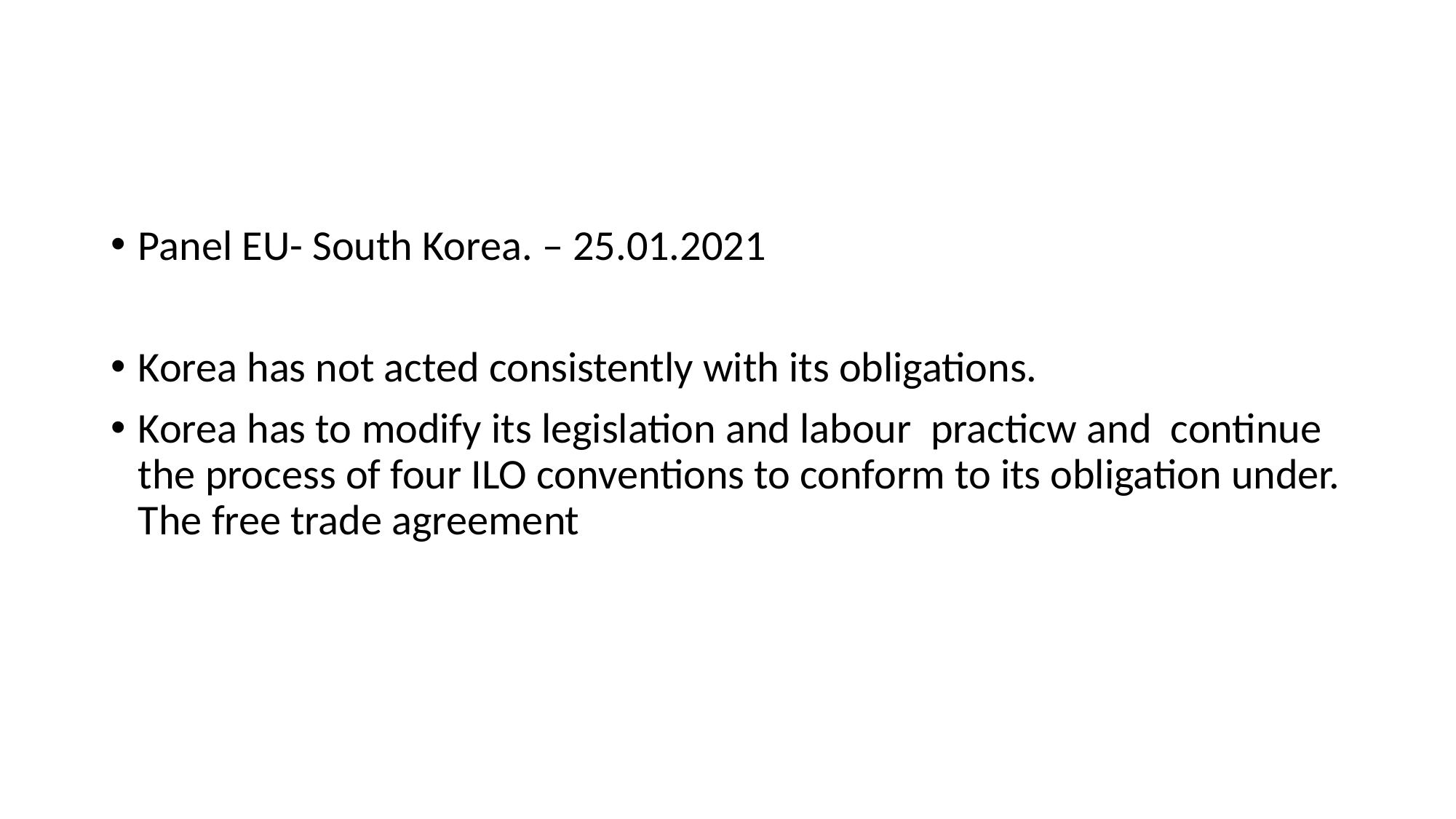

#
Panel EU- South Korea. – 25.01.2021

Korea has not acted consistently with its obligations.
Korea has to modify its legislation and labour  practicw and  continue the process of four ILO conventions to conform to its obligation under. The free trade agreement